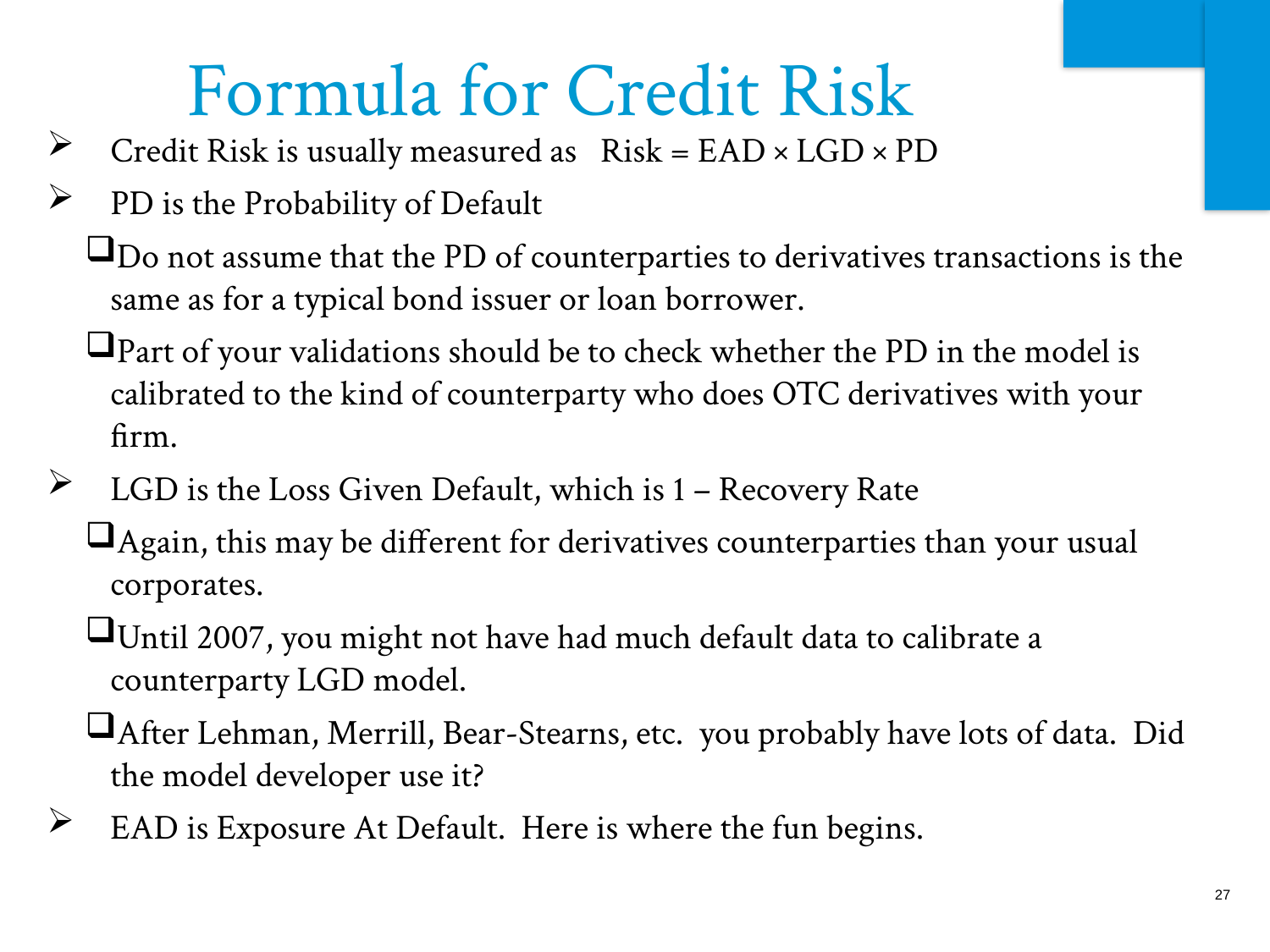

# Formula for Credit Risk
Credit Risk is usually measured as   Risk = EAD × LGD × PD
PD is the Probability of Default
Do not assume that the PD of counterparties to derivatives transactions is the same as for a typical bond issuer or loan borrower.
Part of your validations should be to check whether the PD in the model is calibrated to the kind of counterparty who does OTC derivatives with your firm.
LGD is the Loss Given Default, which is 1 – Recovery Rate
Again, this may be different for derivatives counterparties than your usual corporates.
Until 2007, you might not have had much default data to calibrate a counterparty LGD model.
After Lehman, Merrill, Bear-Stearns, etc.  you probably have lots of data.  Did the model developer use it?
EAD is Exposure At Default.  Here is where the fun begins.